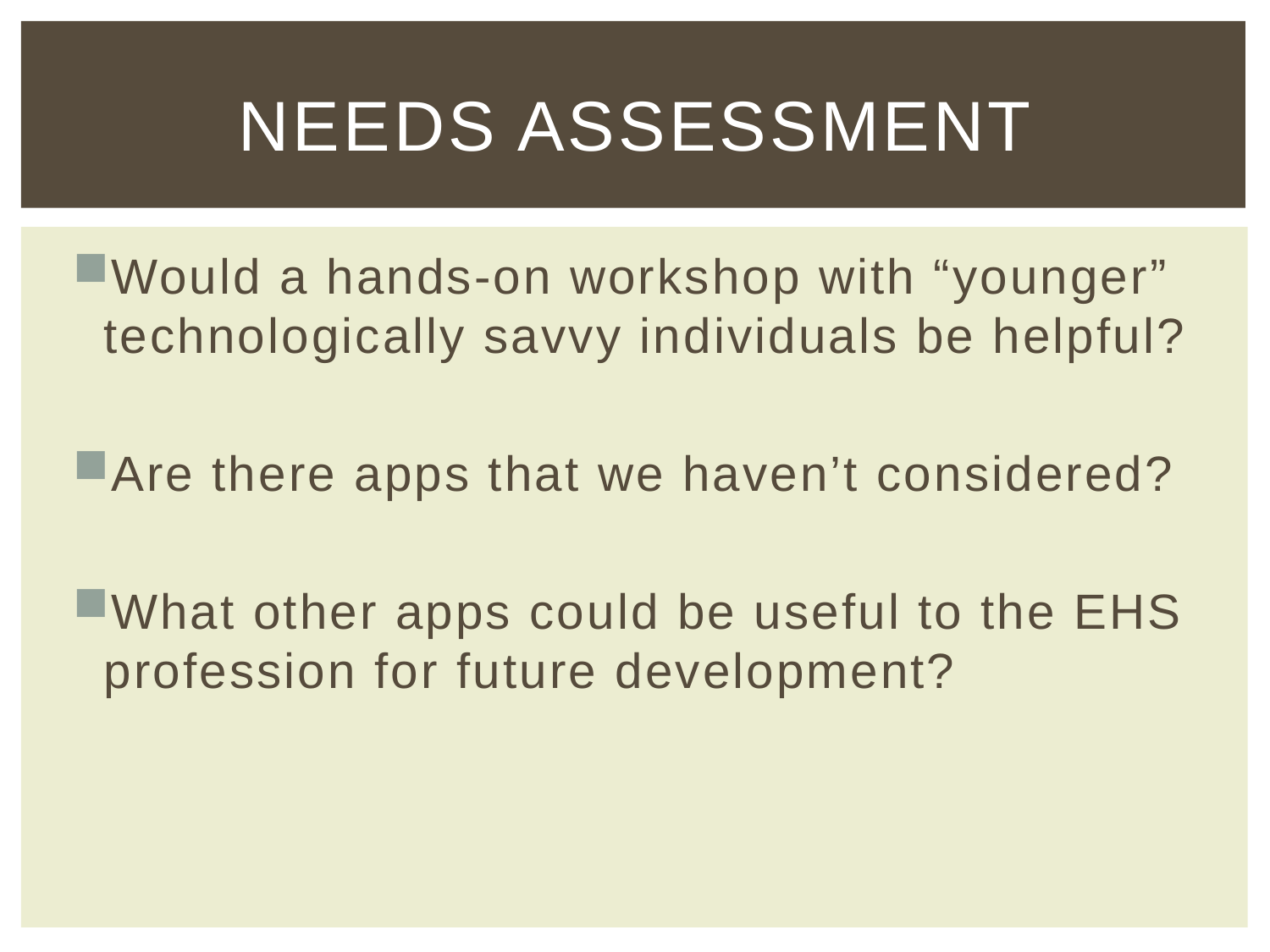

# Needs assessment
Would a hands-on workshop with “younger” technologically savvy individuals be helpful?

Are there apps that we haven’t considered?

What other apps could be useful to the EHS profession for future development?